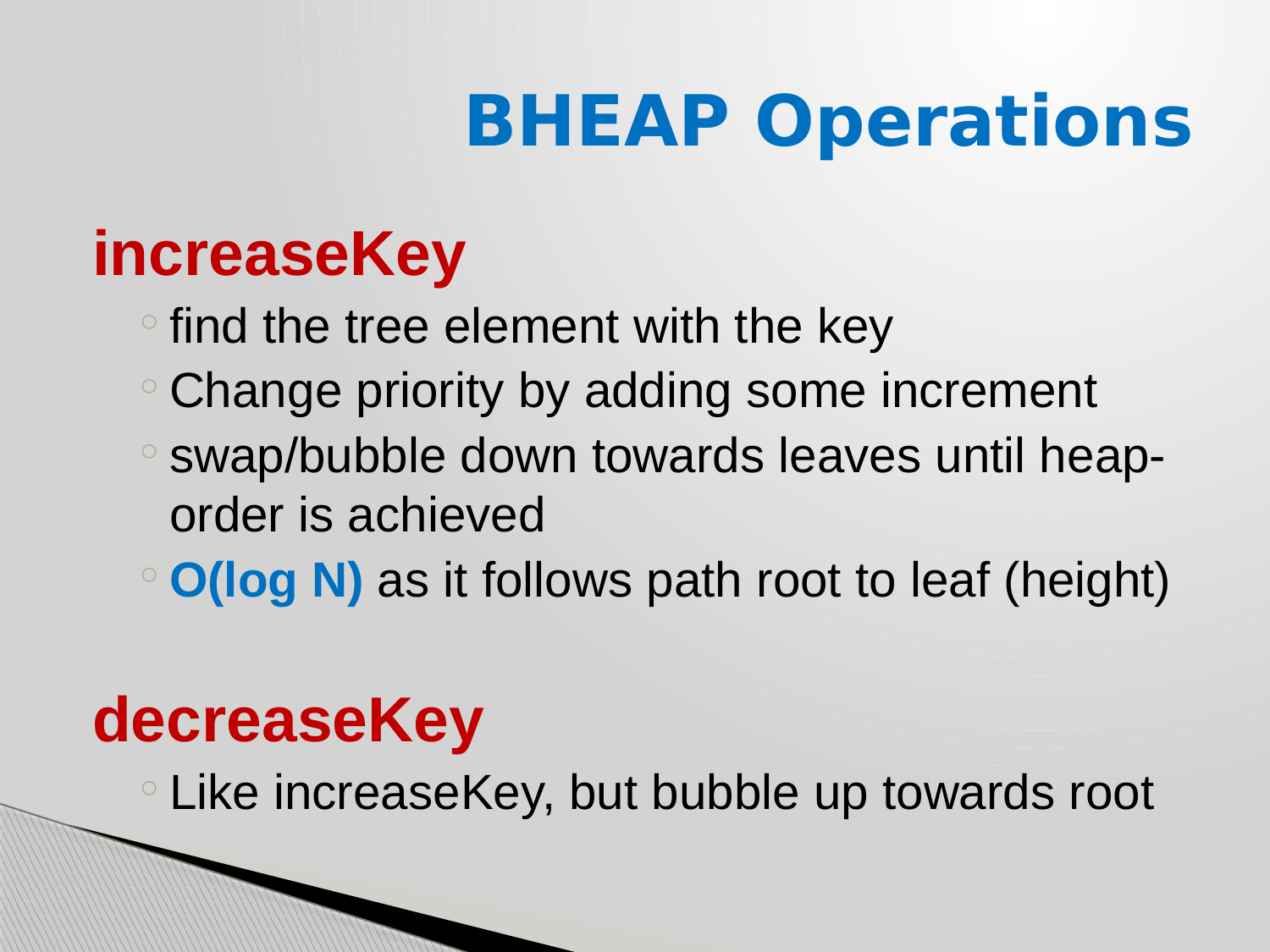

# BHEAP Operations
increaseKey
find the tree element with the key
Change priority by adding some increment
swap/bubble down towards leaves until heap-order is achieved
O(log N) as it follows path root to leaf (height)

decreaseKey
Like increaseKey, but bubble up towards root